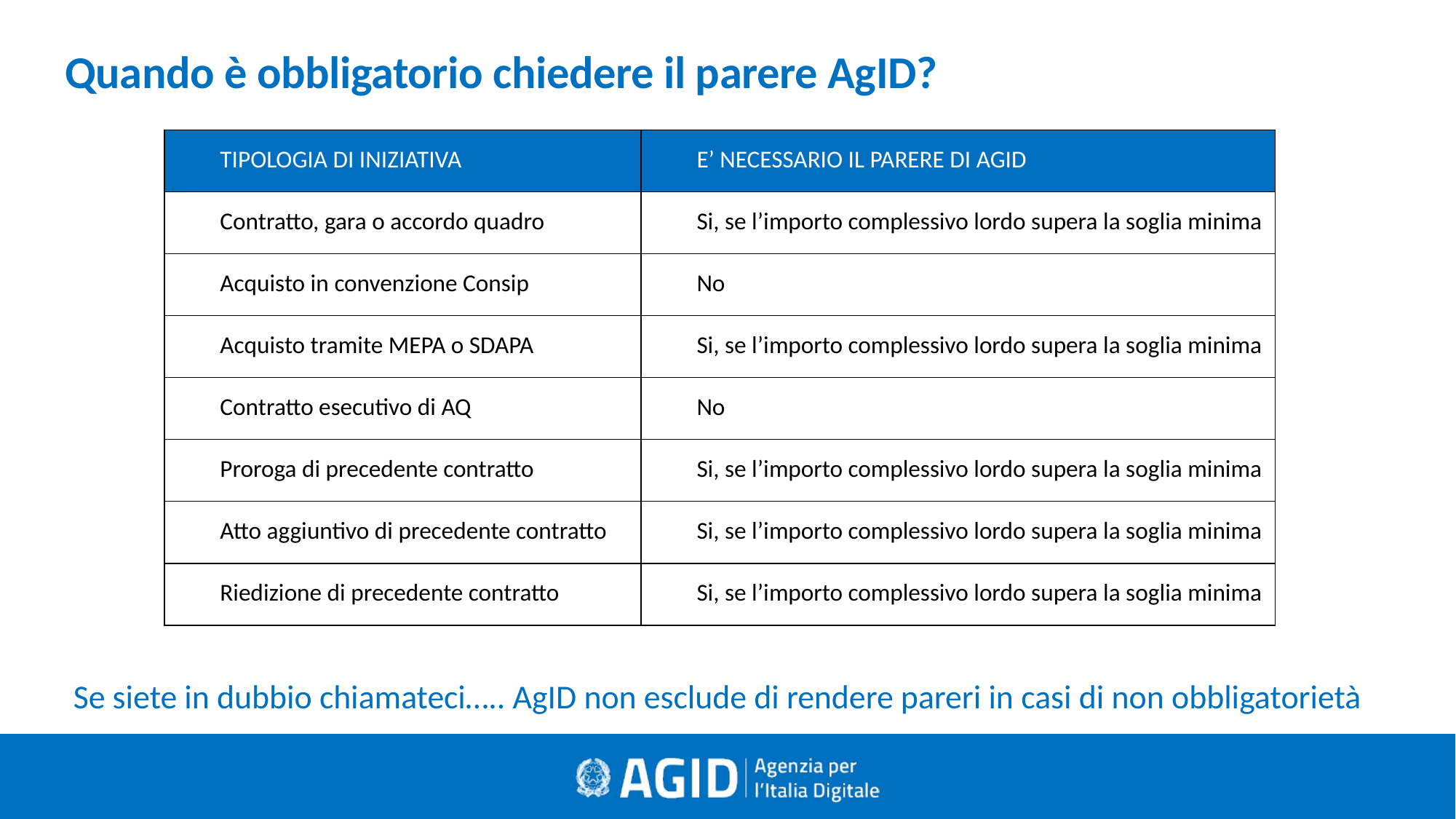

Quando è obbligatorio chiedere il parere AgID?
| TIPOLOGIA DI INIZIATIVA | E’ NECESSARIO IL PARERE DI AGID |
| --- | --- |
| Contratto, gara o accordo quadro | Si, se l’importo complessivo lordo supera la soglia minima |
| Acquisto in convenzione Consip | No |
| Acquisto tramite MEPA o SDAPA | Si, se l’importo complessivo lordo supera la soglia minima |
| Contratto esecutivo di AQ | No |
| Proroga di precedente contratto | Si, se l’importo complessivo lordo supera la soglia minima |
| Atto aggiuntivo di precedente contratto | Si, se l’importo complessivo lordo supera la soglia minima |
| Riedizione di precedente contratto | Si, se l’importo complessivo lordo supera la soglia minima |
Se siete in dubbio chiamateci….. AgID non esclude di rendere pareri in casi di non obbligatorietà